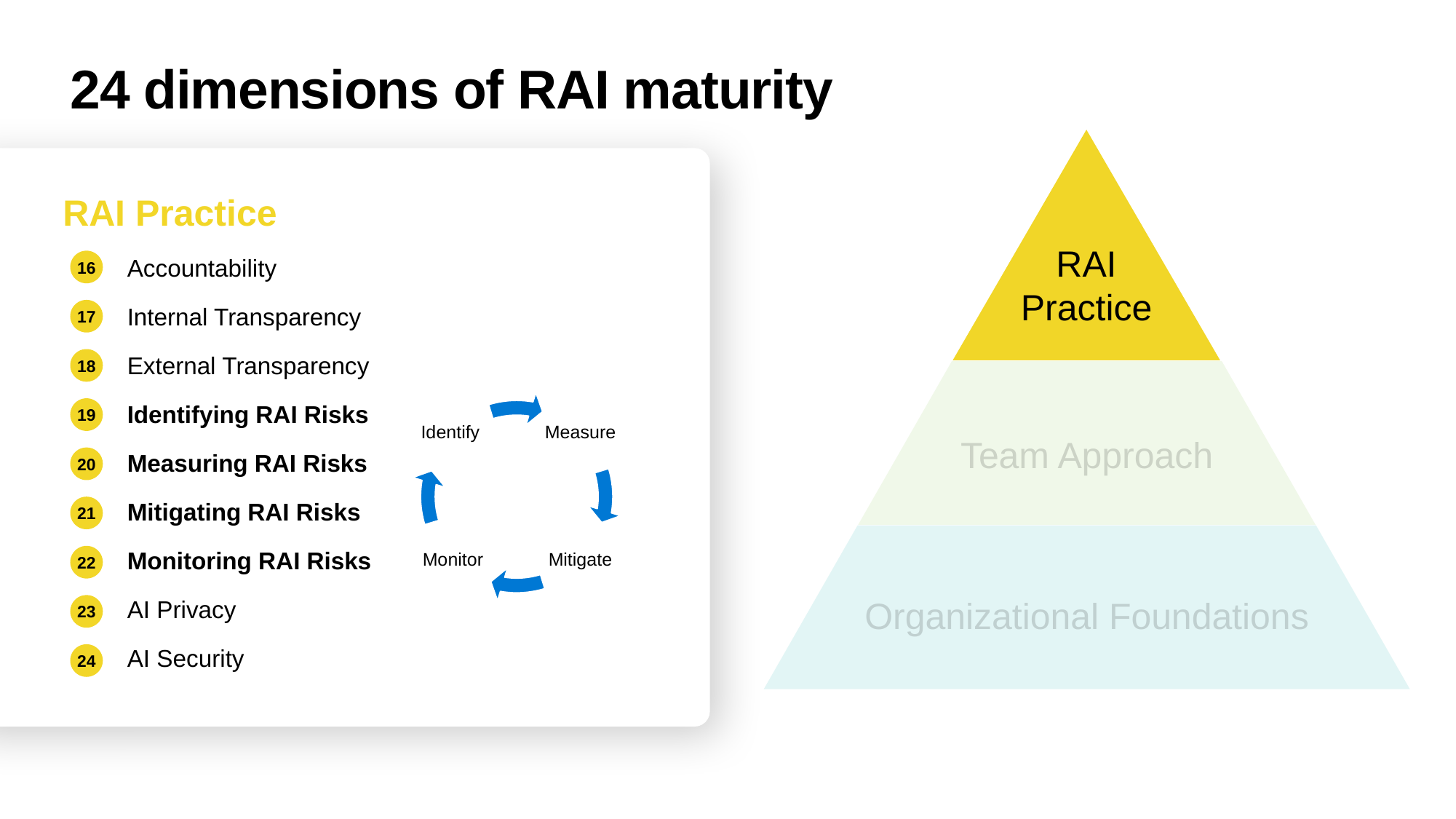

# 24 dimensions of RAI maturity
RAI
Practice

RAI Practice
16
Accountability
Internal Transparency
External Transparency
Identifying RAI Risks
Measuring RAI Risks
Mitigating RAI Risks
Monitoring RAI Risks
AI Privacy
AI Security
17
18
Team Approach
Measure
Mitigate
Monitor
Identify
19
20
21
Organizational Foundations
22
23
24